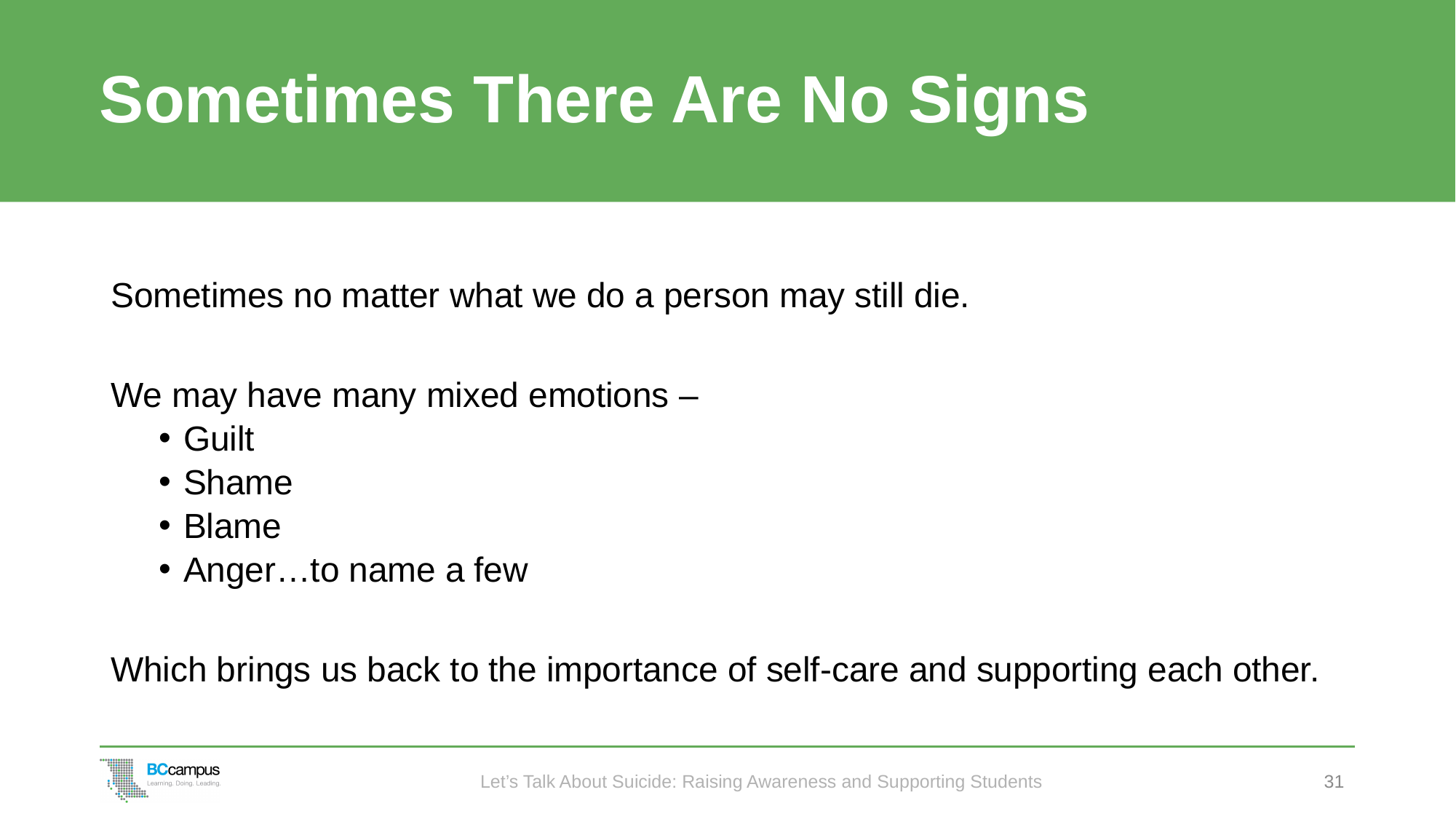

# Sometimes There Are No Signs

Sometimes no matter what we do a person may still die.

We may have many mixed emotions –
Guilt
Shame
Blame
Anger…to name a few

Which brings us back to the importance of self-care and supporting each other.
Let’s Talk About Suicide: Raising Awareness and Supporting Students
31